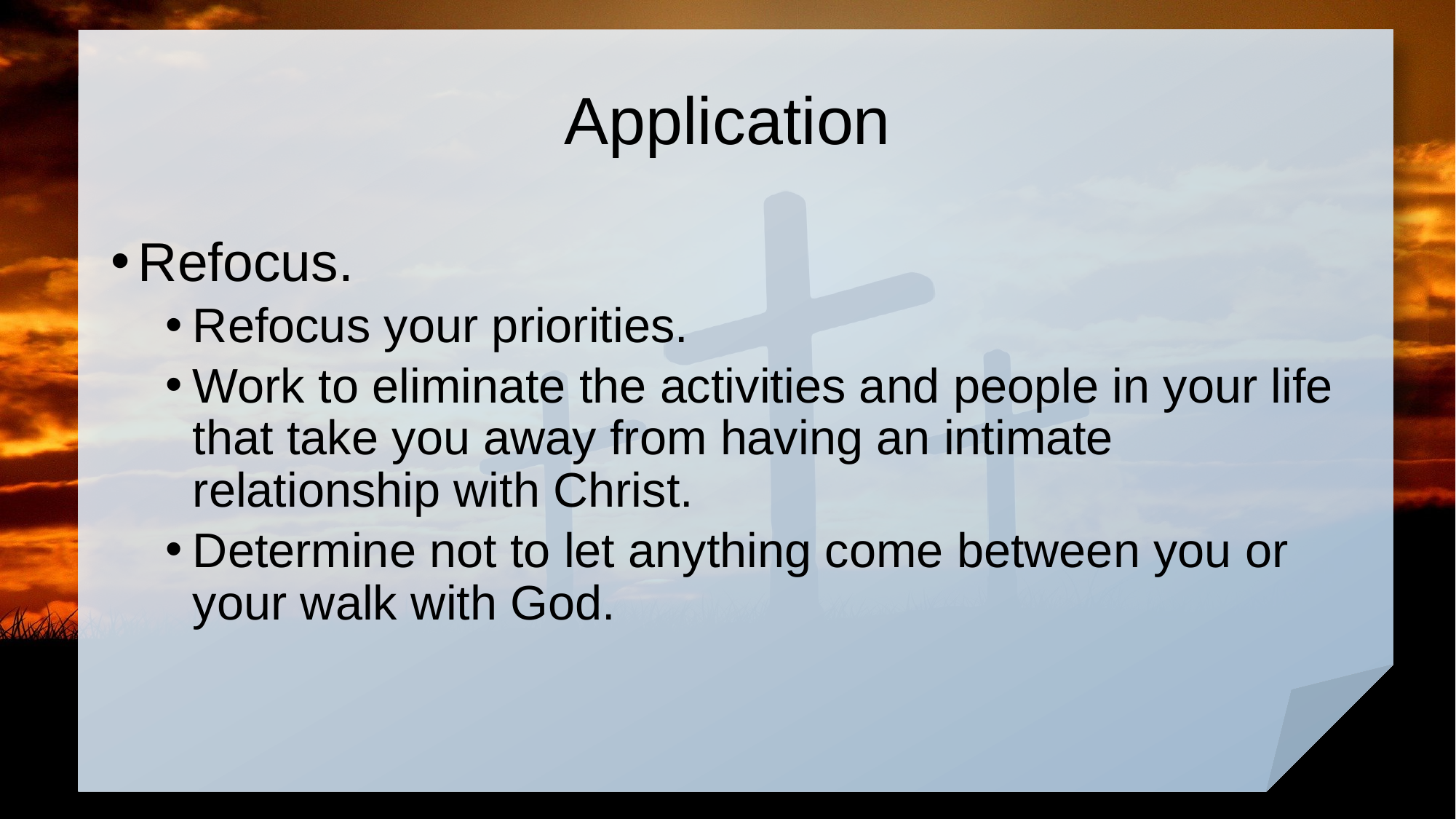

# Application
Refocus.
Refocus your priorities.
Work to eliminate the activities and people in your life that take you away from having an intimate relationship with Christ.
Determine not to let anything come between you or your walk with God.